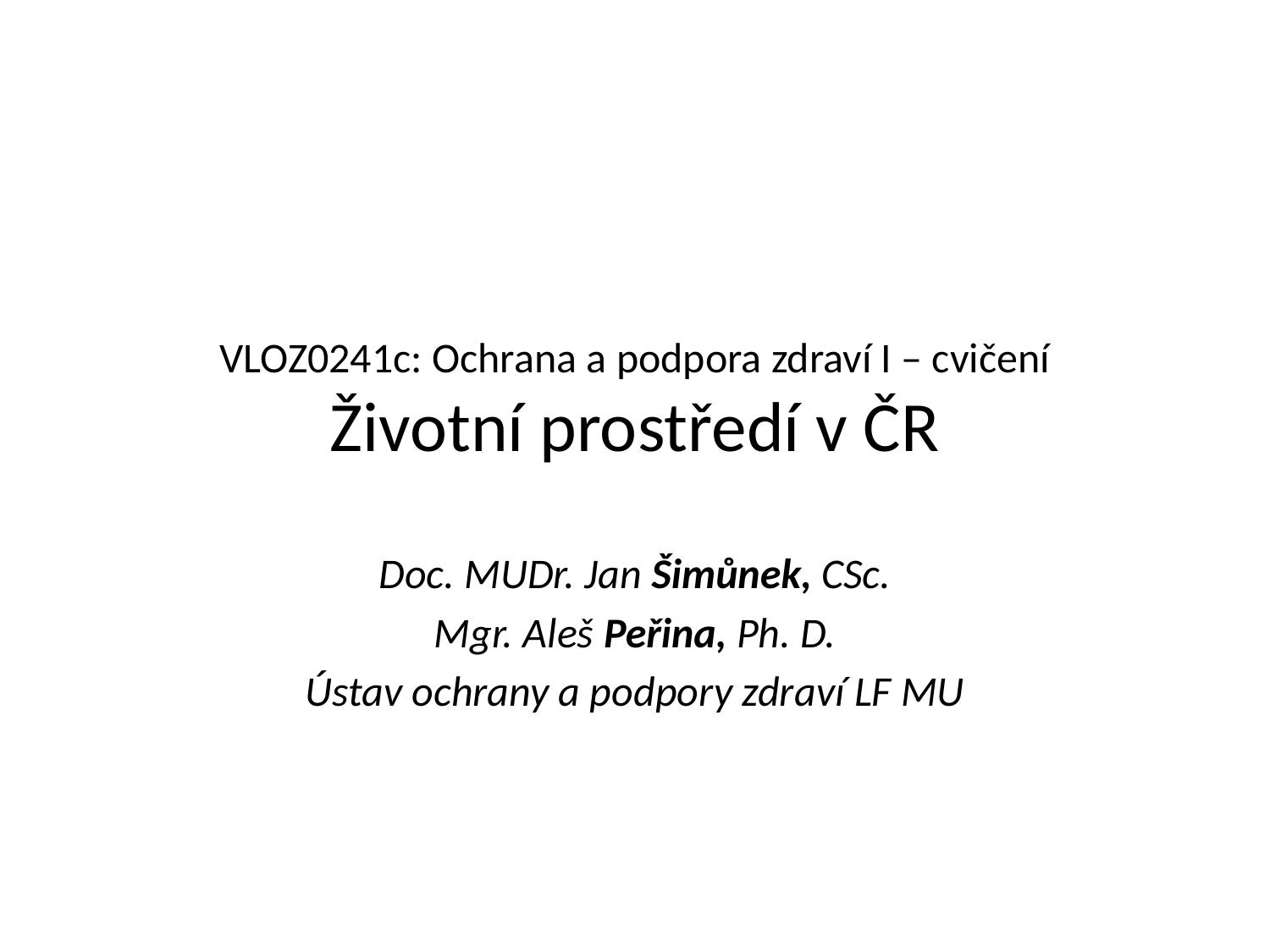

# VLOZ0241c: Ochrana a podpora zdraví I – cvičení Životní prostředí v ČR
Doc. MUDr. Jan Šimůnek, CSc.
Mgr. Aleš Peřina, Ph. D.
Ústav ochrany a podpory zdraví LF MU